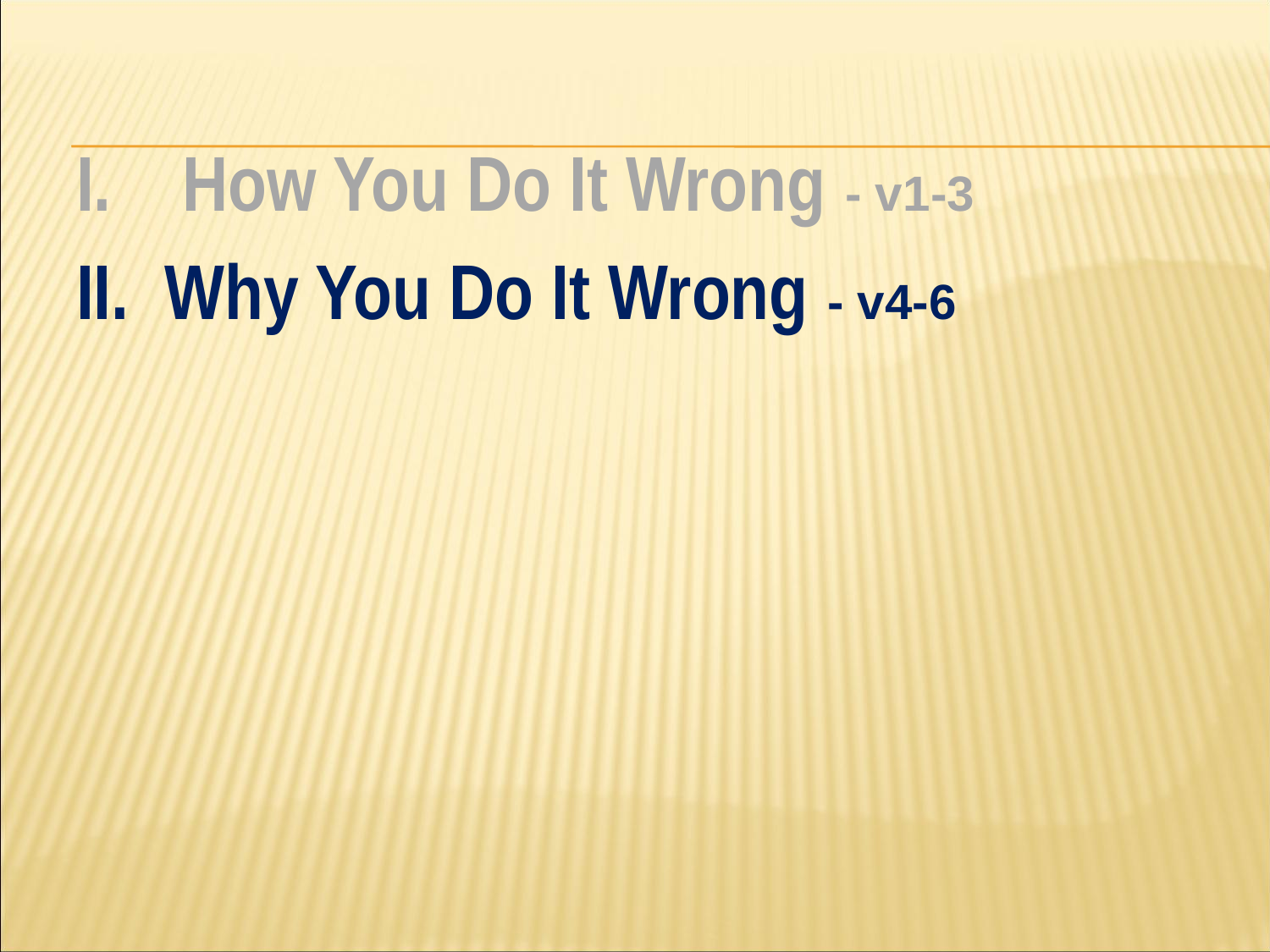

#
I.    How You Do It Wrong - v1-3
II.  Why You Do It Wrong - v4-6